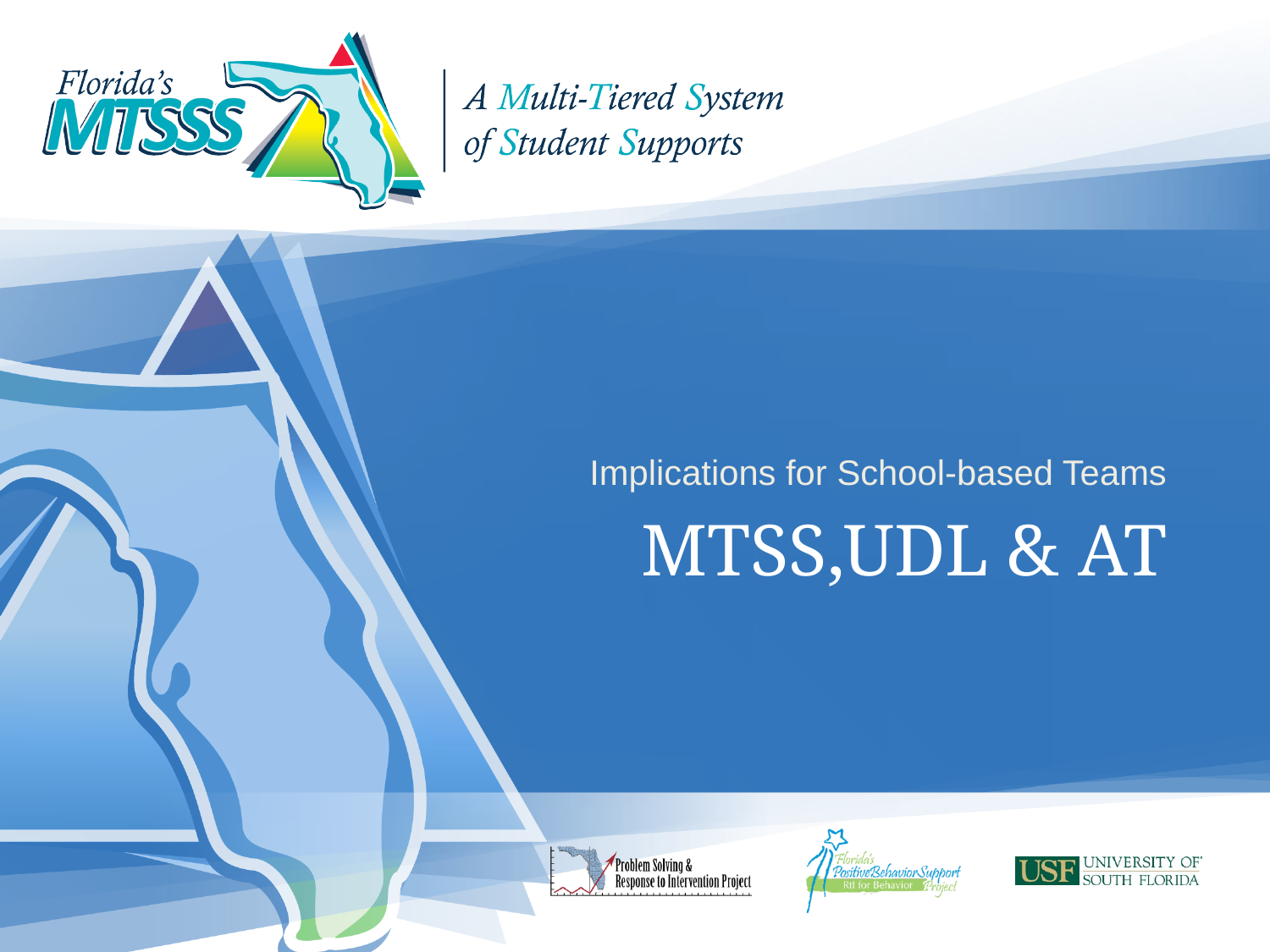

Implications for School-based Teams
# MTSS,UDL & AT